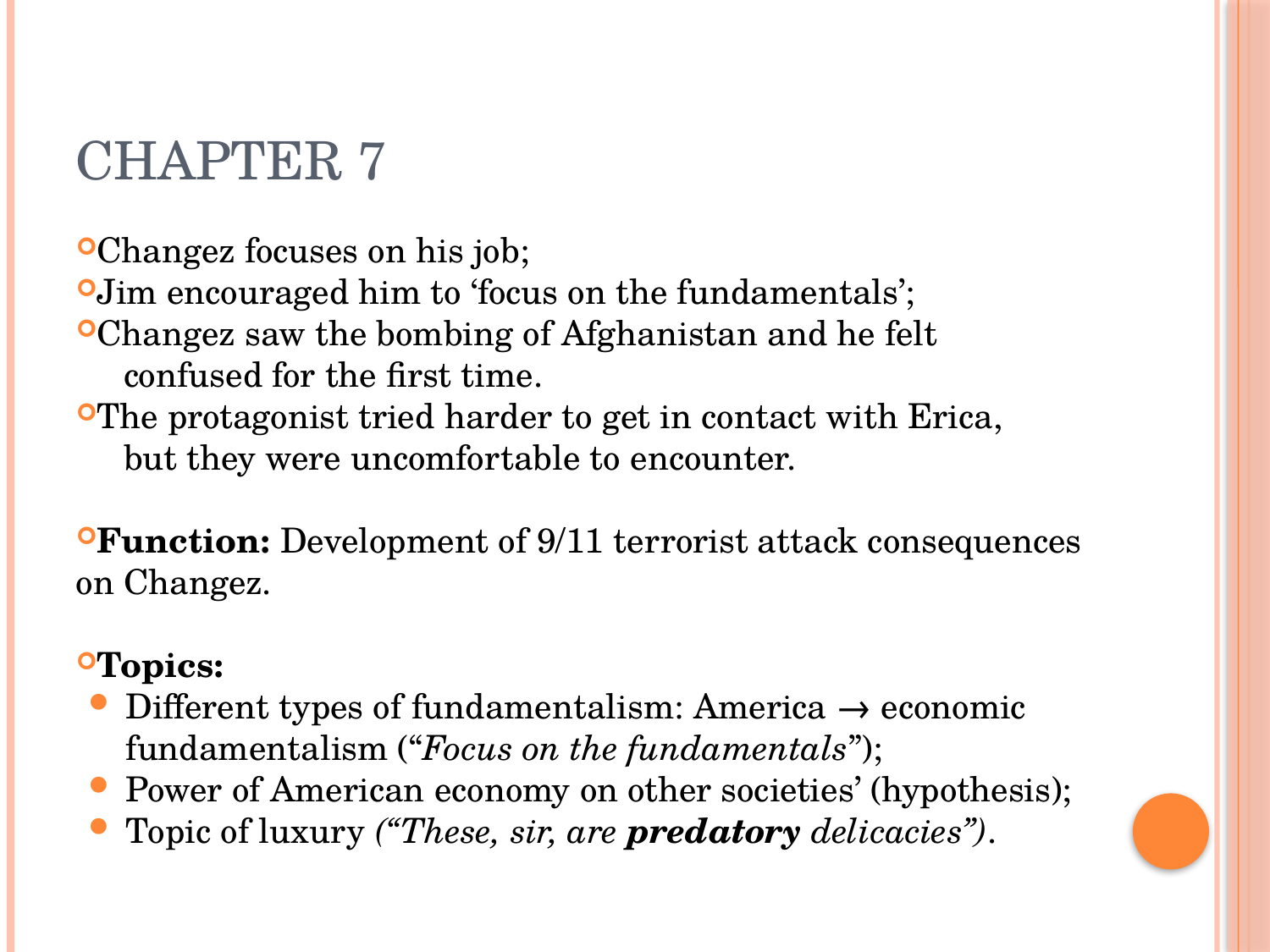

# Chapter 7
Changez focuses on his job;
Jim encouraged him to ‘focus on the fundamentals’;
Changez saw the bombing of Afghanistan and he felt
     confused for the first time.
The protagonist tried harder to get in contact with Erica,
     but they were uncomfortable to encounter.

Function: Development of 9/11 terrorist attack consequences on Changez.

Topics:
Different types of fundamentalism: America → economic fundamentalism (“Focus on the fundamentals”);
Power of American economy on other societies’ (hypothesis);
Topic of luxury (“These, sir, are predatory delicacies”).